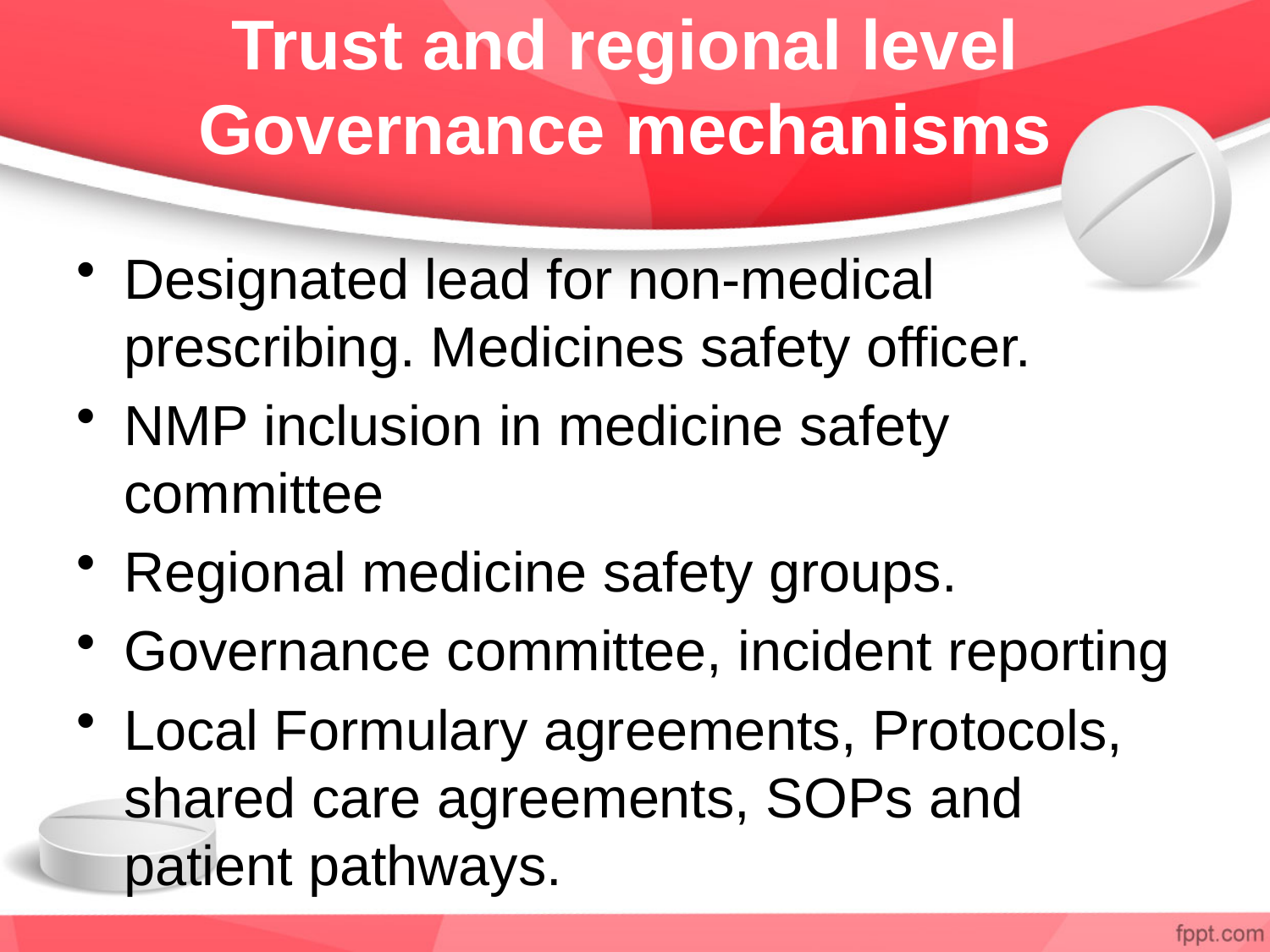

# Trust and regional level Governance mechanisms
Designated lead for non-medical prescribing. Medicines safety officer.
NMP inclusion in medicine safety committee
Regional medicine safety groups.
Governance committee, incident reporting
Local Formulary agreements, Protocols, shared care agreements, SOPs and patient pathways.